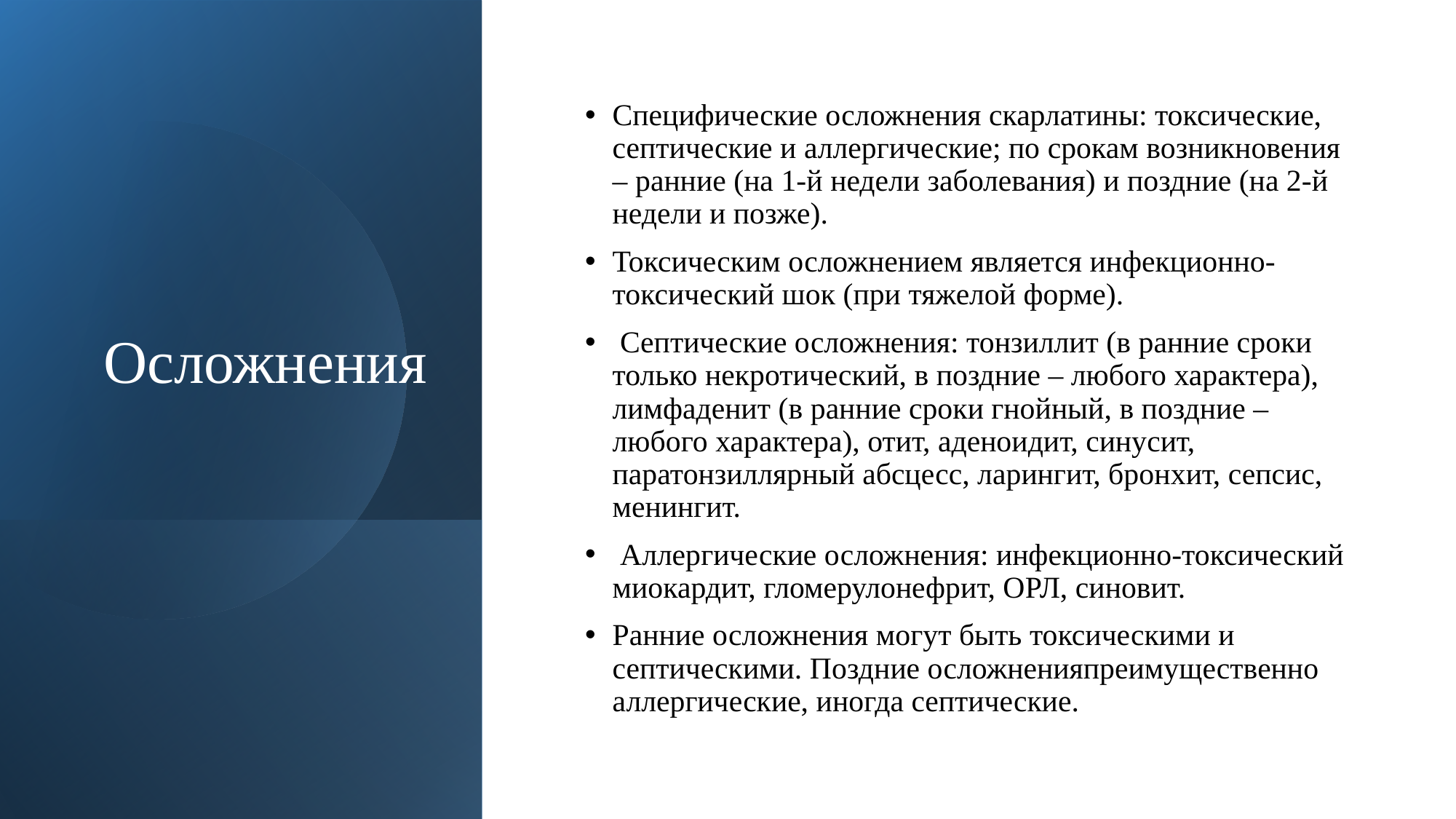

# Осложнения
Специфические осложнения скарлатины: токсические, септические и аллергические; по срокам возникновения – ранние (на 1-й недели заболевания) и поздние (на 2-й недели и позже).
Токсическим осложнением является инфекционно-токсический шок (при тяжелой форме).
 Септические осложнения: тонзиллит (в ранние сроки только некротический, в поздние – любого характера), лимфаденит (в ранние сроки гнойный, в поздние – любого характера), отит, аденоидит, синусит, паратонзиллярный абсцесс, ларингит, бронхит, сепсис, менингит.
 Аллергические осложнения: инфекционно-токсический миокардит, гломерулонефрит, ОРЛ, синовит.
Ранние осложнения могут быть токсическими и септическими. Поздние осложненияпреимущественно аллергические, иногда септические.